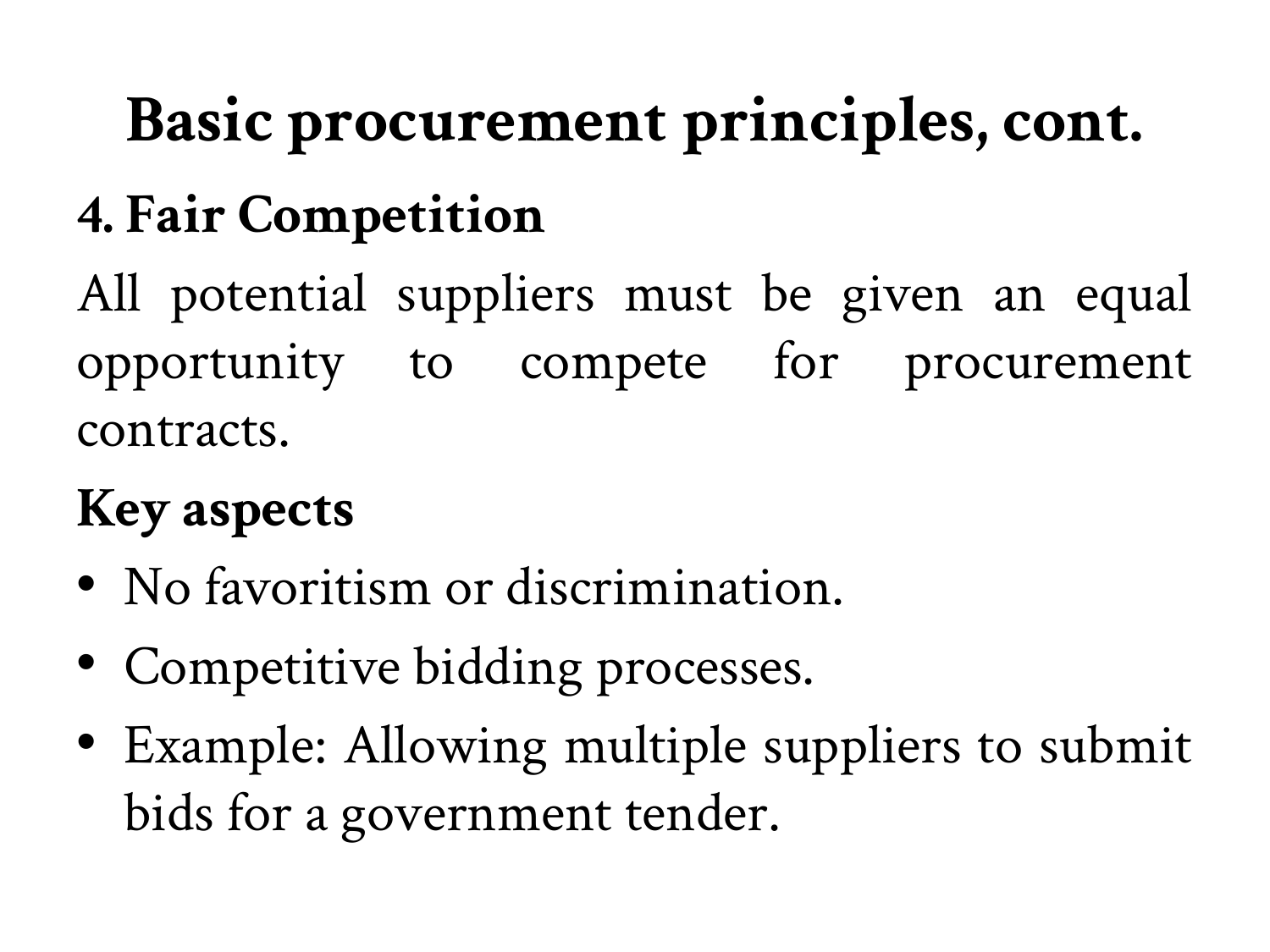

# Basic procurement principles, cont.
4. Fair Competition
All potential suppliers must be given an equal opportunity to compete for procurement contracts.
Key aspects
No favoritism or discrimination.
Competitive bidding processes.
Example: Allowing multiple suppliers to submit bids for a government tender.